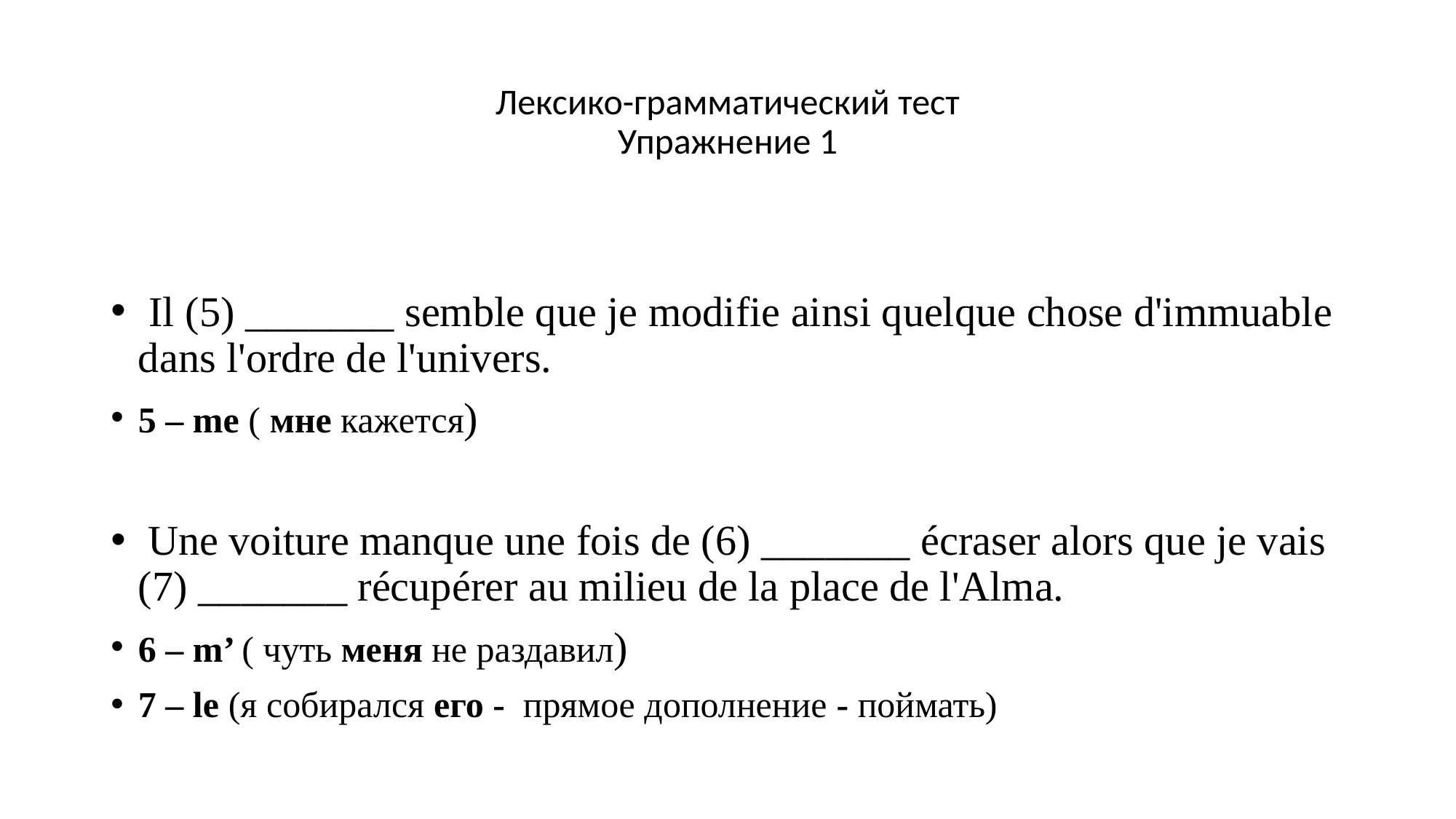

# Лексико-грамматический тест Упражнение 1

 Il (5) _______ semble que je modifie ainsi quelque chose d'immuable dans l'ordre de l'univers.
5 – me ( мне кажется)

 Une voiture manque une fois de (6) _______ écraser alors que je vais (7) _______ récupérer au milieu de la place de l'Alma.
6 – m’ ( чуть меня не раздавил)
7 – le (я собирался его -  прямое дополнение - поймать)